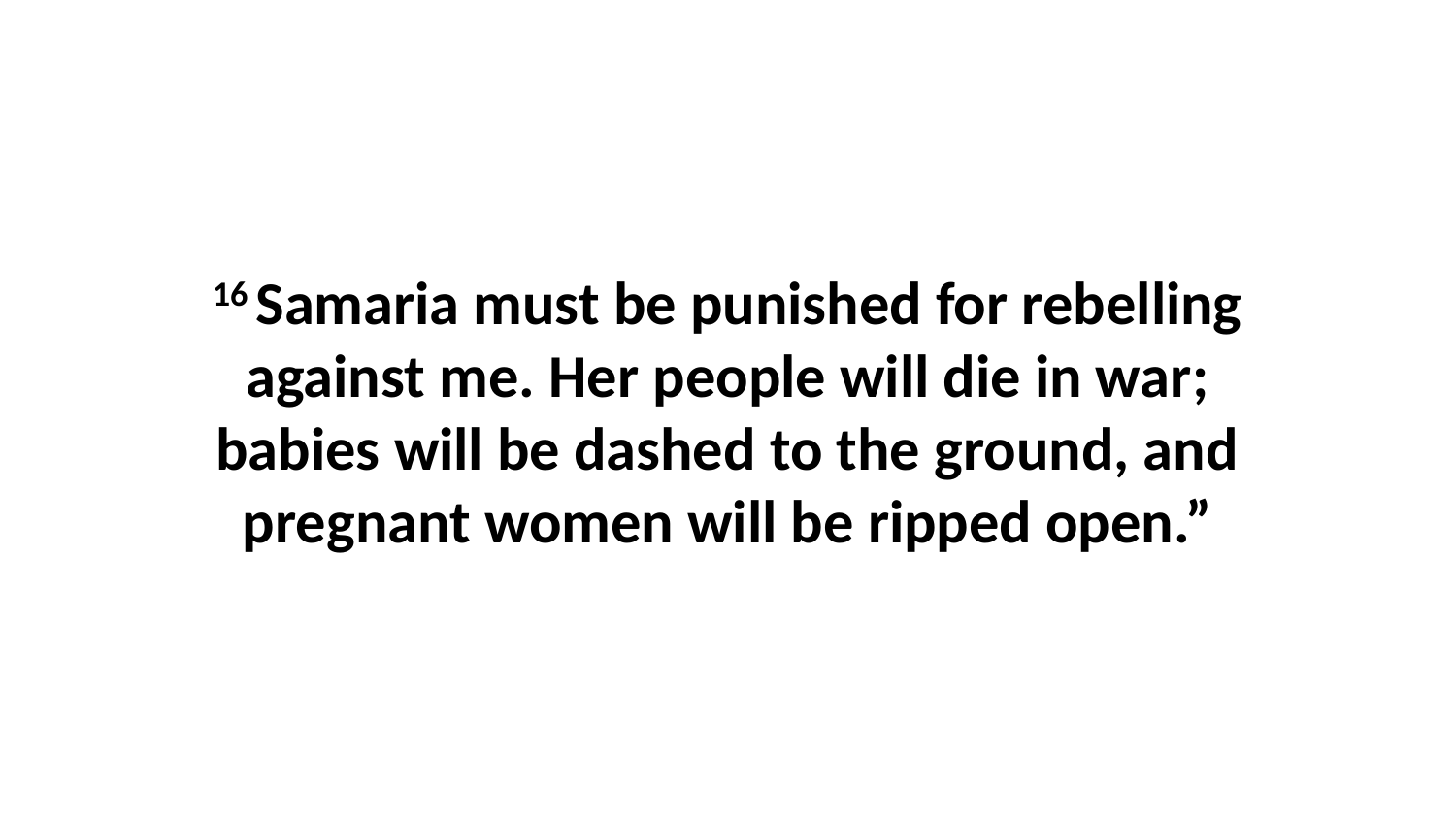

16 Samaria must be punished for rebelling against me. Her people will die in war; babies will be dashed to the ground, and pregnant women will be ripped open.”